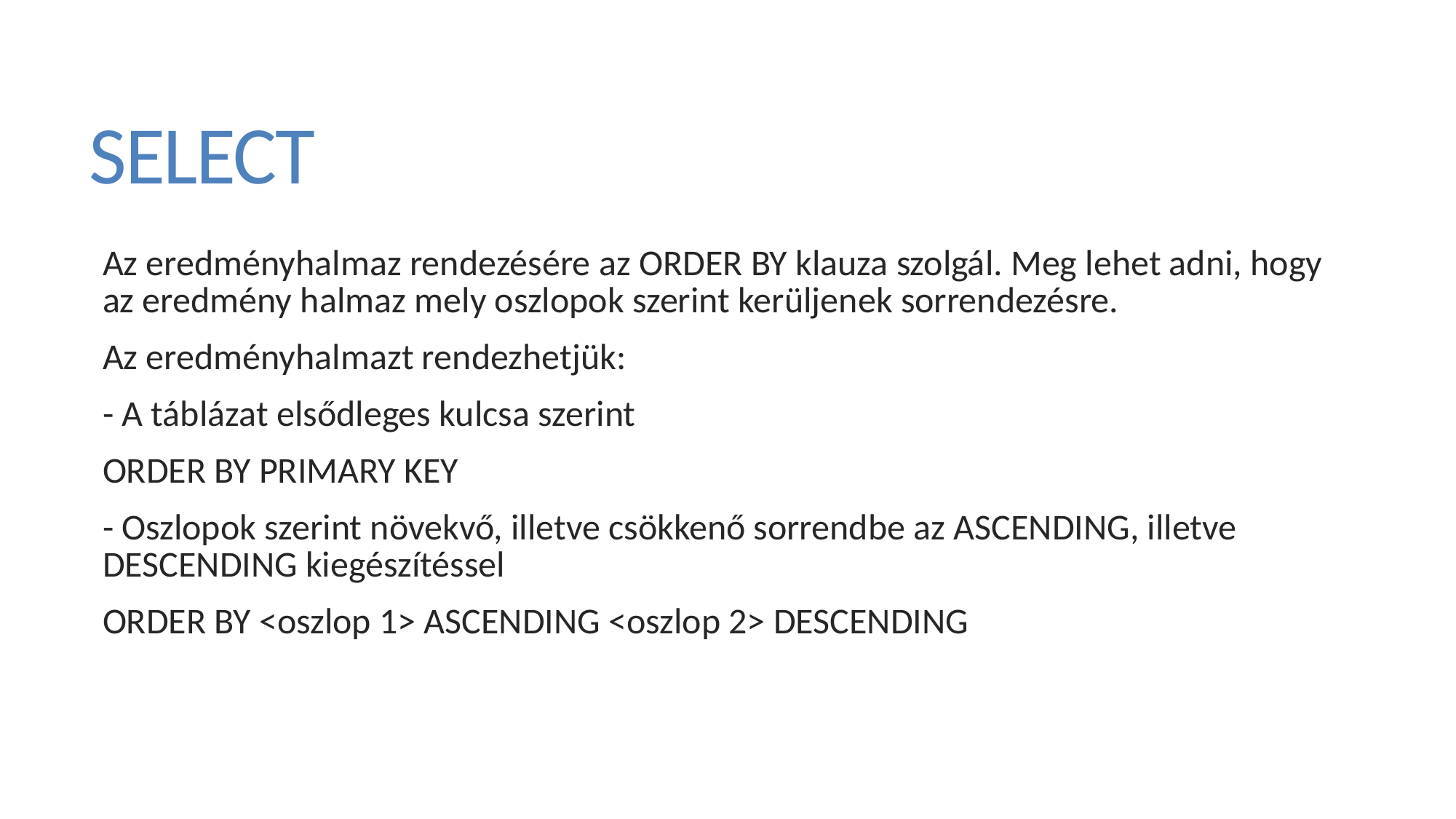

# SELECT
Az eredményhalmaz rendezésére az ORDER BY klauza szolgál. Meg lehet adni, hogy az eredmény halmaz mely oszlopok szerint kerüljenek sorrendezésre.
Az eredményhalmazt rendezhetjük:
- A táblázat elsődleges kulcsa szerint
ORDER BY PRIMARY KEY
- Oszlopok szerint növekvő, illetve csökkenő sorrendbe az ASCENDING, illetve DESCENDING kiegészítéssel
ORDER BY <oszlop 1> ASCENDING <oszlop 2> DESCENDING